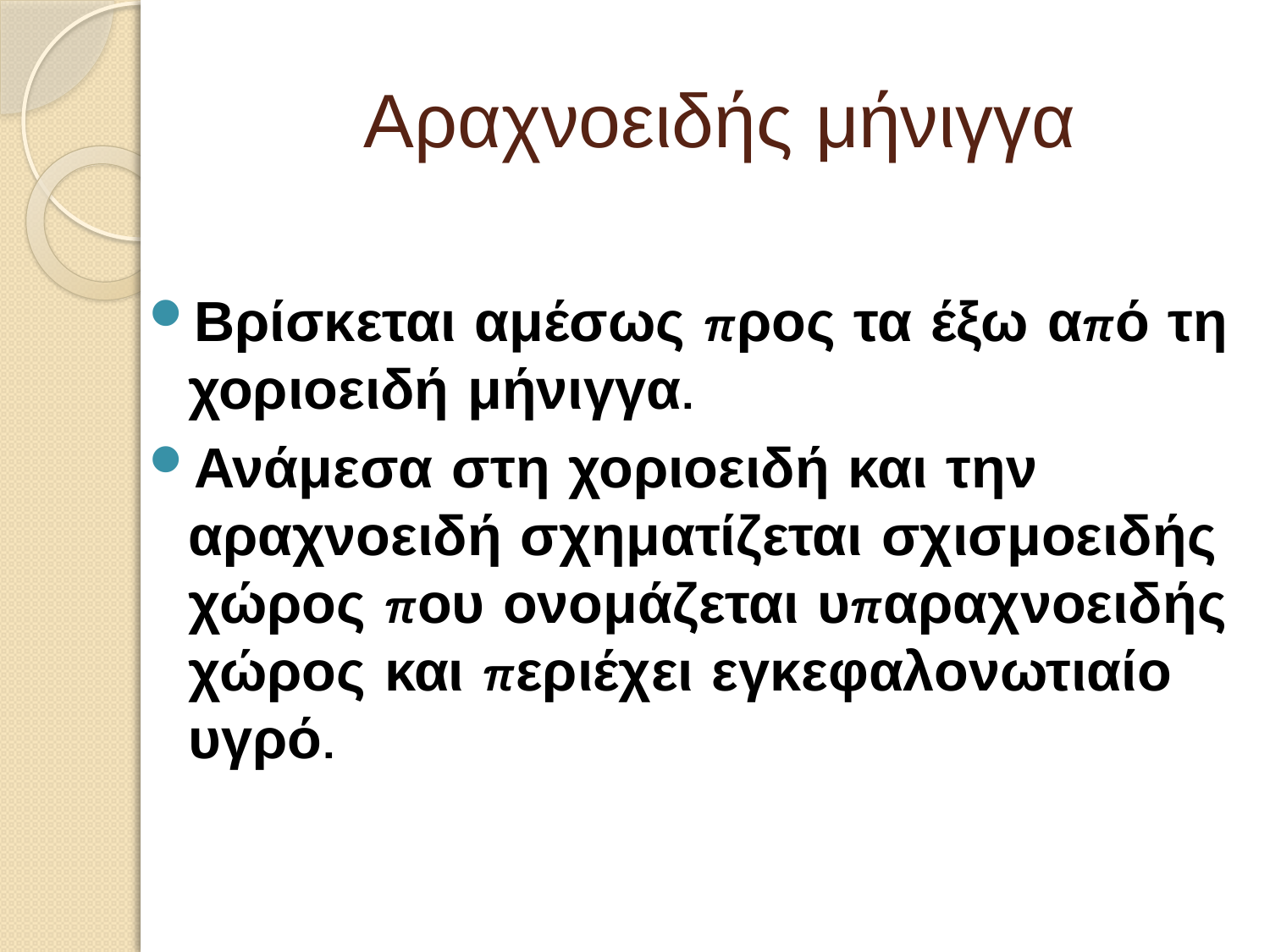

# Αραχνοειδής μήνιγγα

Βρίσκεται αμέσως προς τα έξω από τη χοριοειδή μήνιγγα.
Ανάμεσα στη χοριοειδή και την αραχνοειδή σχηματίζεται σχισμοειδής χώρος που ονομάζεται υπαραχνοειδής χώρος και περιέχει εγκεφαλονωτιαίο υγρό.